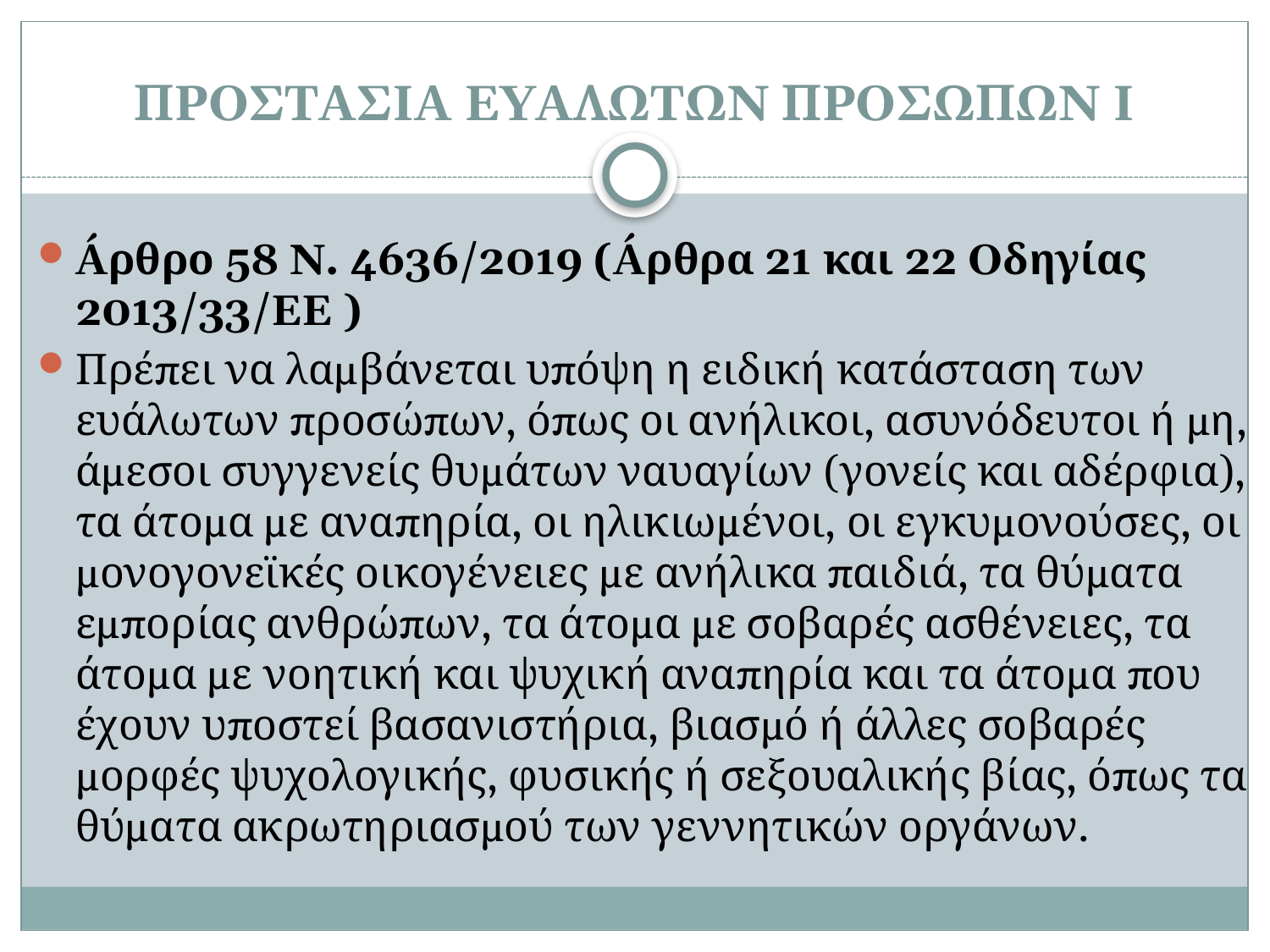

# ΠΡΟΣΤΑΣΙΑ ΕΥΑΛΩΤΩΝ ΠΡΟΣΩΠΩΝ I
Άρθρο 58 Ν. 4636/2019 (Άρθρα 21 και 22 Οδηγίας 2013/33/ΕΕ )
Πρέπει να λαμβάνεται υπόψη η ειδική κατάσταση των ευάλωτων προσώπων, όπως οι ανήλικοι, ασυνόδευτοι ή μη, άμεσοι συγγενείς θυμάτων ναυαγίων (γονείς και αδέρφια), τα άτομα με αναπηρία, οι ηλικιωμένοι, οι εγκυμονούσες, οι μονογονεϊκές οικογένειες με ανήλικα παιδιά, τα θύματα εμπορίας ανθρώπων, τα άτομα με σοβαρές ασθένειες, τα άτομα με νοητική και ψυχική αναπηρία και τα άτομα που έχουν υποστεί βασανιστήρια, βιασμό ή άλλες σοβαρές μορφές ψυχολογικής, φυσικής ή σεξουαλικής βίας, όπως τα θύματα ακρωτηριασμού των γεννητικών οργάνων.